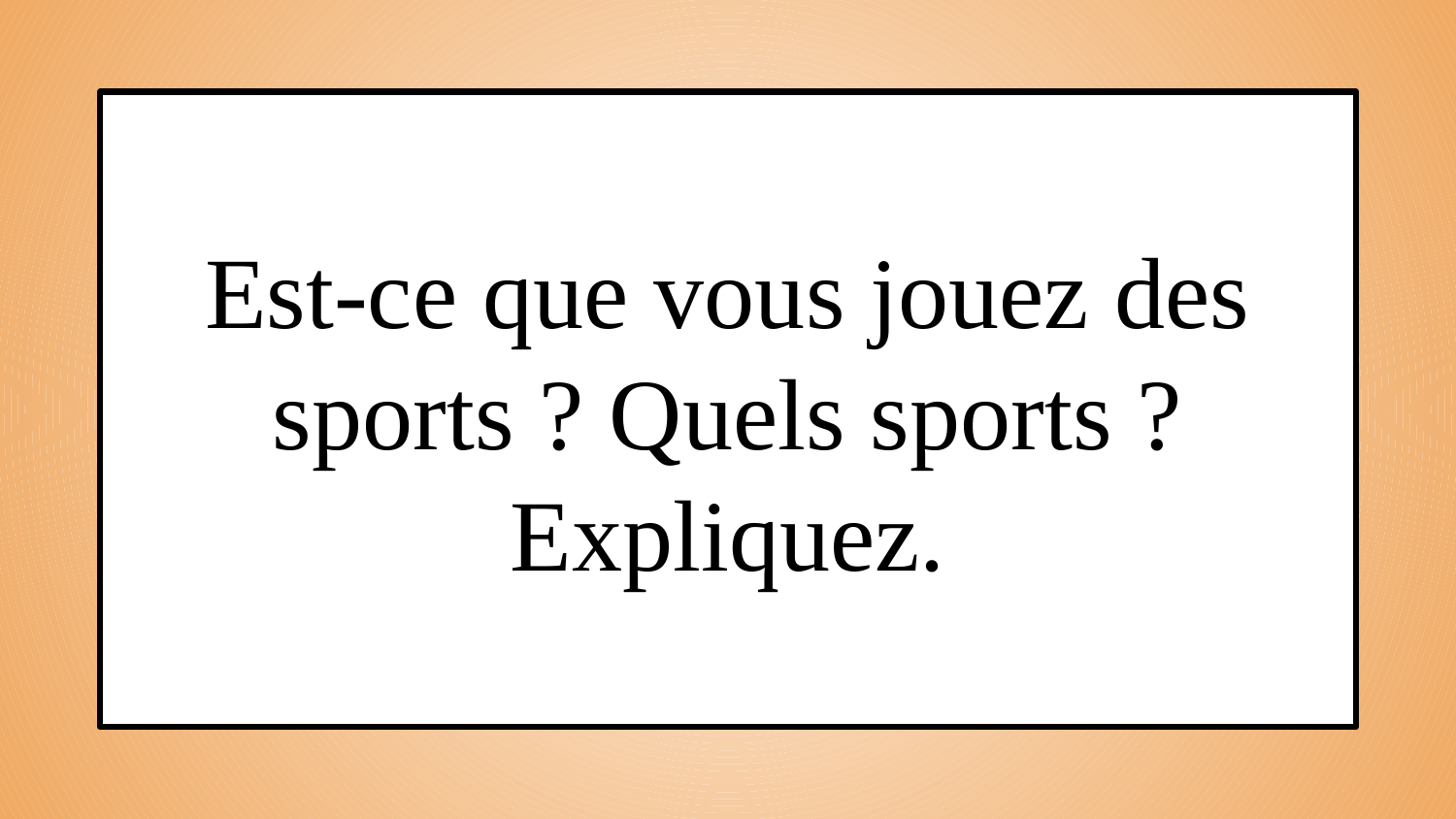

Est-ce que vous jouez des sports ? Quels sports ? Expliquez.